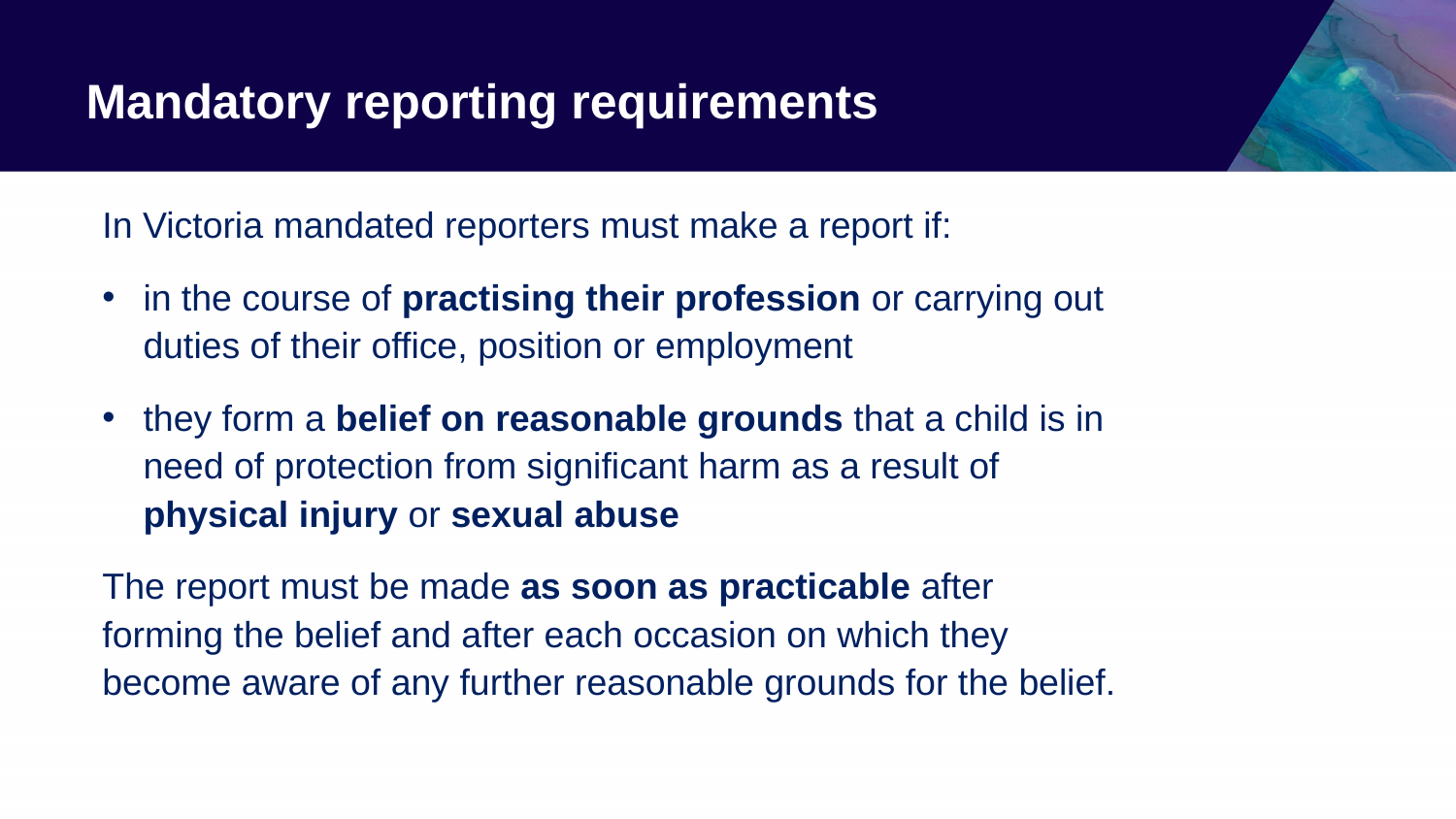

# Mandatory reporting requirements
In Victoria mandated reporters must make a report if:
in the course of practising their profession or carrying out duties of their office, position or employment
they form a belief on reasonable grounds that a child is in need of protection from significant harm as a result of physical injury or sexual abuse
The report must be made as soon as practicable after forming the belief and after each occasion on which they become aware of any further reasonable grounds for the belief.